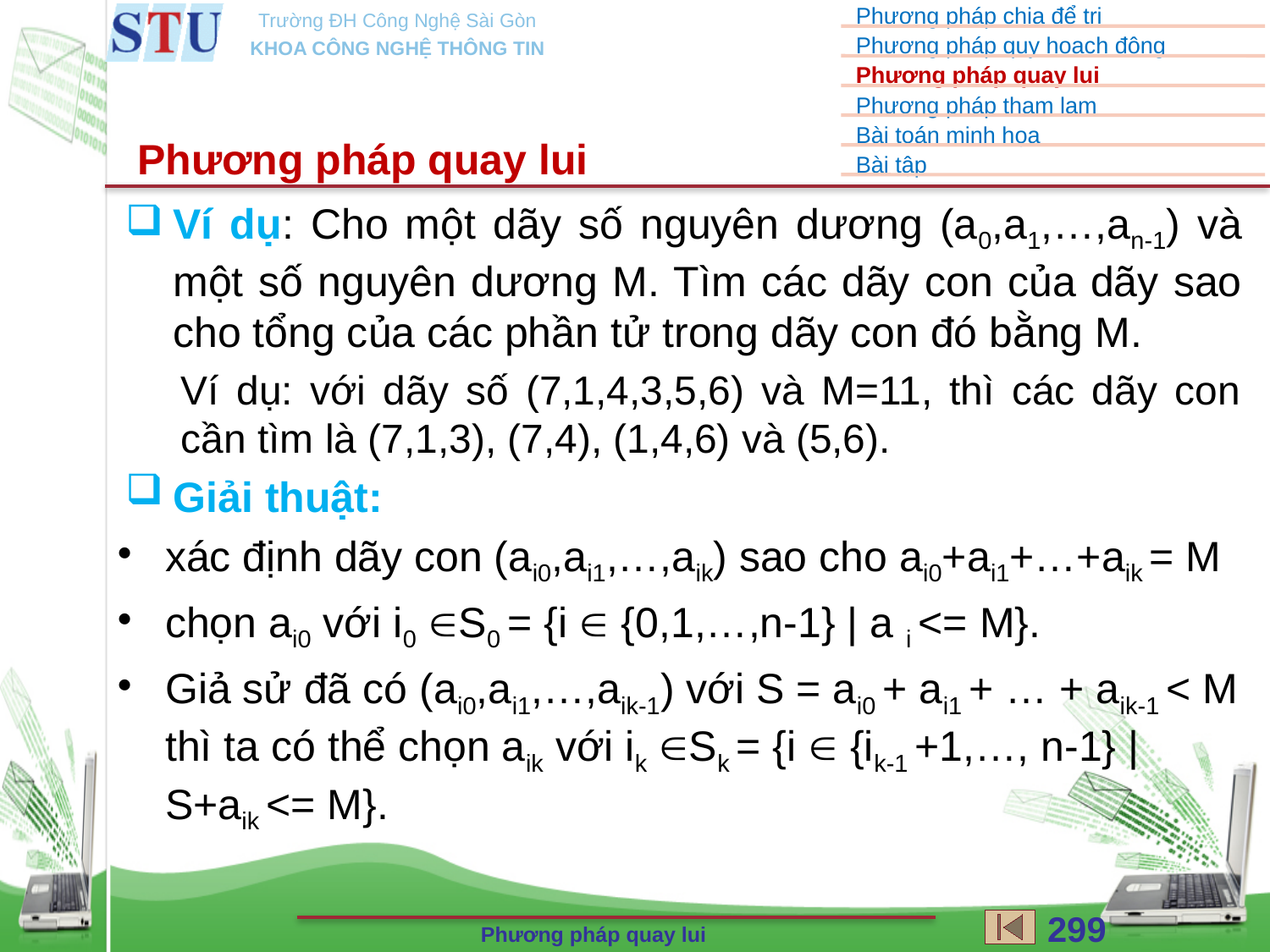

Phương pháp chia để trị
Phương pháp quy hoạch động
Phương pháp quay lui
Phương pháp tham lam
Bài toán minh họa
Bài tập
Phương pháp quay lui
Ví dụ: Cho một dãy số nguyên dương (a0,a1,…,an-1) và một số nguyên dương M. Tìm các dãy con của dãy sao cho tổng của các phần tử trong dãy con đó bằng M.
Ví dụ: với dãy số (7,1,4,3,5,6) và M=11, thì các dãy con cần tìm là (7,1,3), (7,4), (1,4,6) và (5,6).
Giải thuật:
xác định dãy con (ai0,ai1,…,aik) sao cho ai0+ai1+…+aik = M
chọn ai0 với i0 ∈S0 = {i ∈ {0,1,…,n-1} | a i <= M}.
Giả sử đã có (ai0,ai1,…,aik-1) với S = ai0 + ai1 + … + aik-1 < M thì ta có thể chọn aik với ik ∈Sk = {i ∈ {ik-1 +1,…, n-1} | S+aik <= M}.
299
Phương pháp quay lui